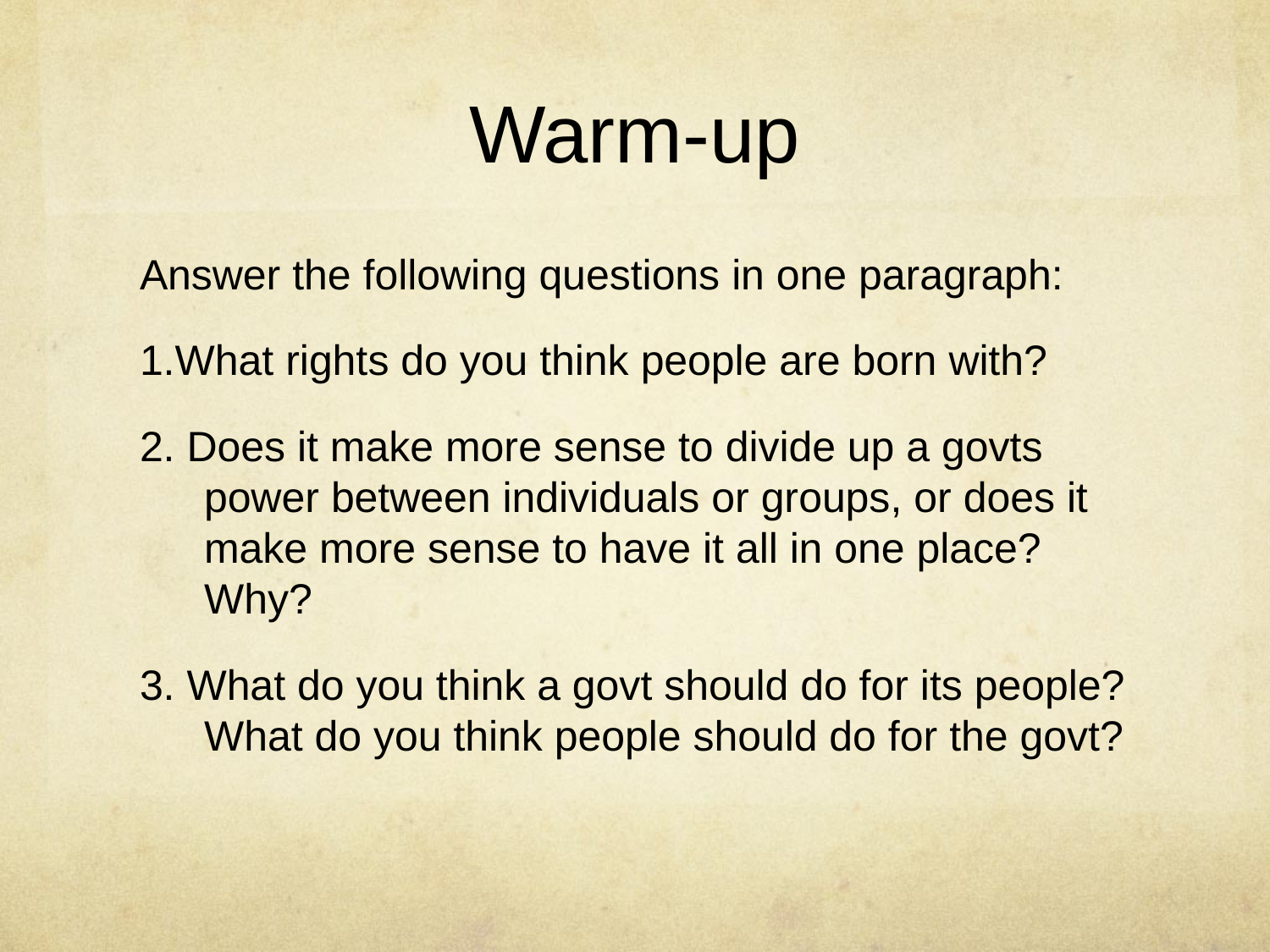

# Warm-up
Answer the following questions in one paragraph:
1.What rights do you think people are born with?
2. Does it make more sense to divide up a govts power between individuals or groups, or does it make more sense to have it all in one place? Why?
3. What do you think a govt should do for its people? What do you think people should do for the govt?